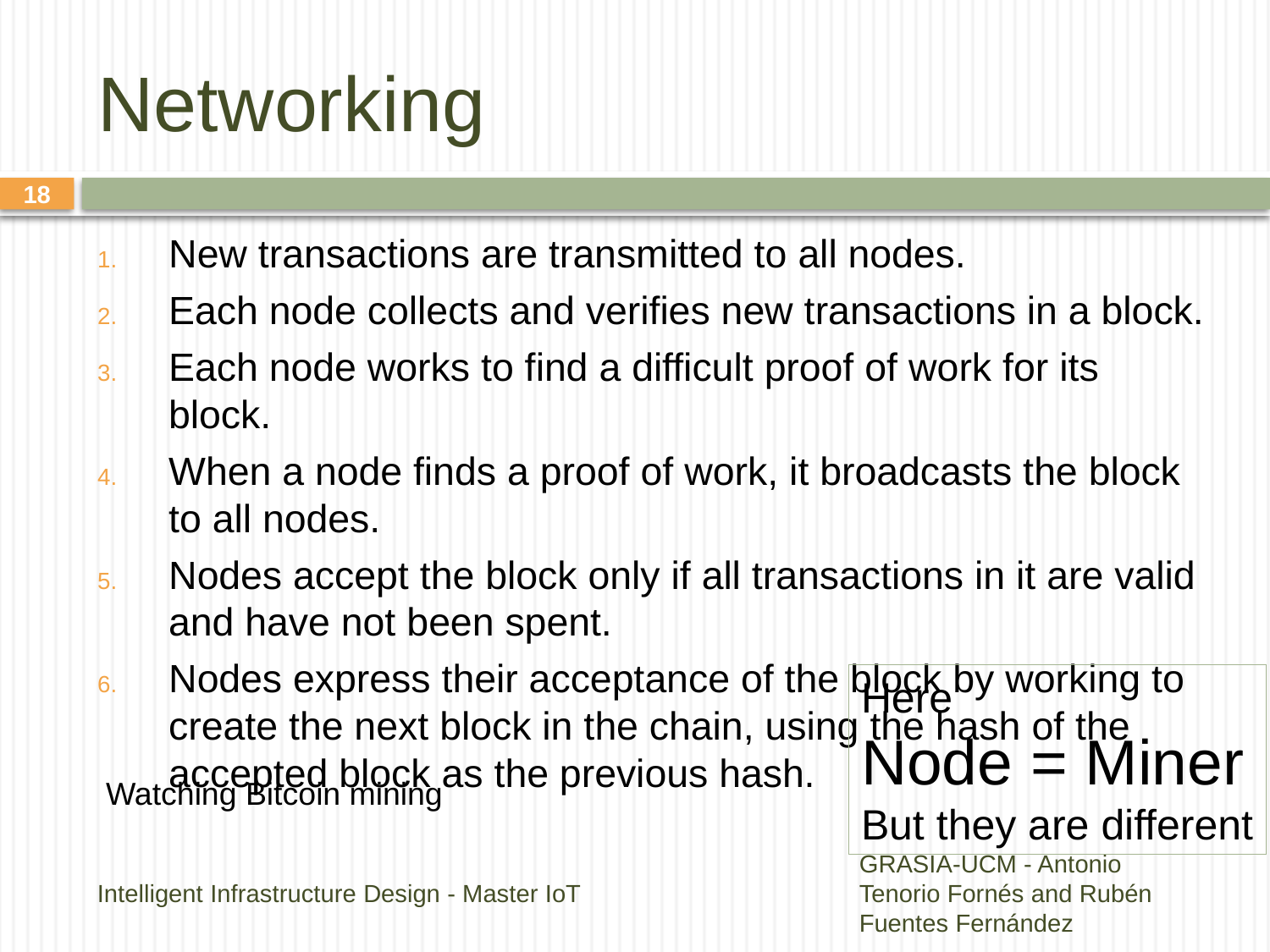

# Networking
18
New transactions are transmitted to all nodes.
Each node collects and verifies new transactions in a block.
Each node works to find a difficult proof of work for its block.
When a node finds a proof of work, it broadcasts the block to all nodes.
Nodes accept the block only if all transactions in it are valid and have not been spent.
Nodes express their acceptance of the block by working to create the next block in the chain, using the hash of the accepted block as the previous hash.
Here
Node = Miner
But they are different
Watching Bitcoin mining

Intelligent Infrastructure Design - Master IoT
GRASIA-UCM - Antonio Tenorio Fornés and Rubén Fuentes Fernández